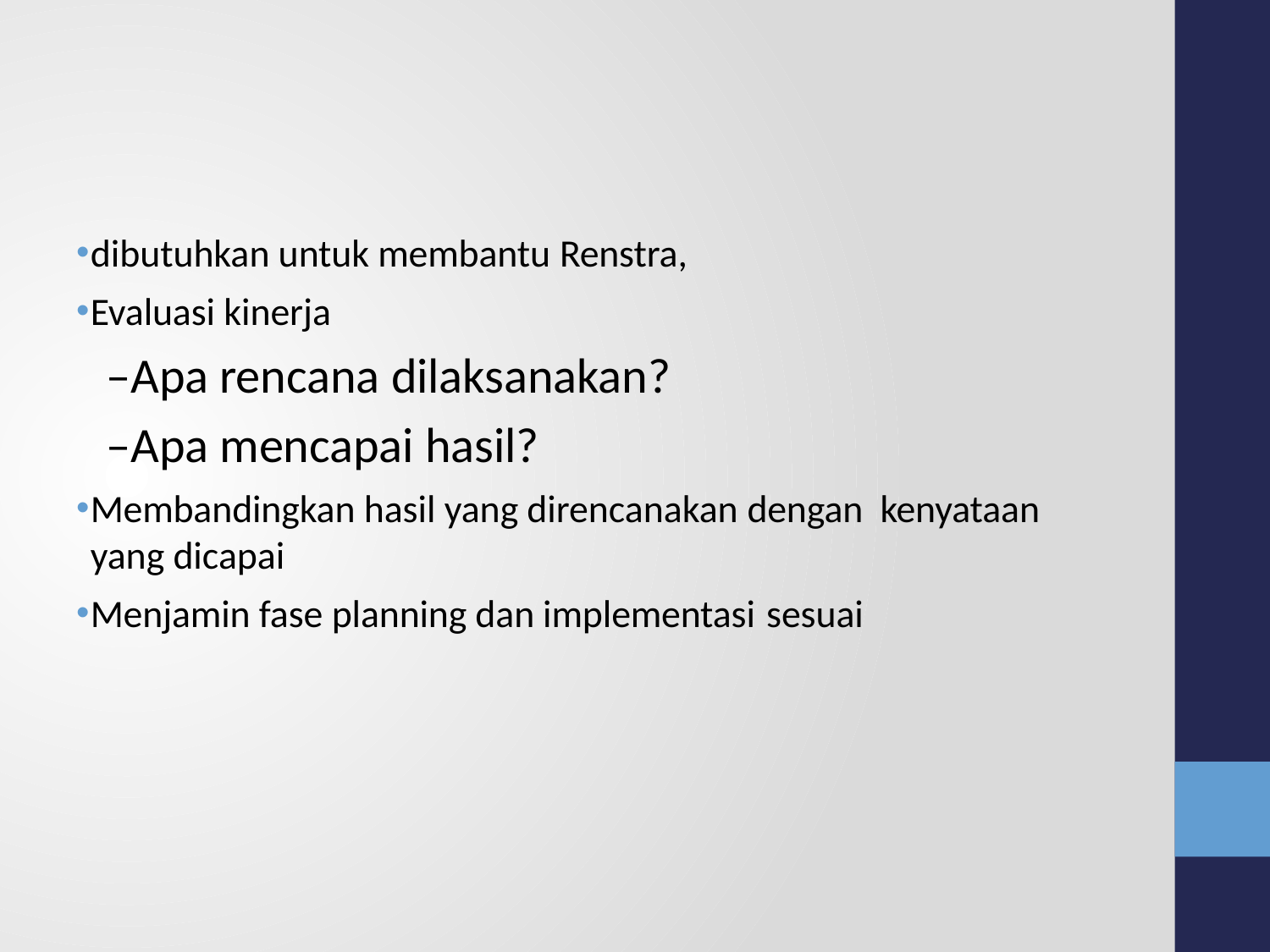

#
dibutuhkan untuk membantu Renstra,
Evaluasi kinerja
–Apa rencana dilaksanakan?
–Apa mencapai hasil?
Membandingkan hasil yang direncanakan dengan  kenyataan yang dicapai
Menjamin fase planning dan implementasi sesuai